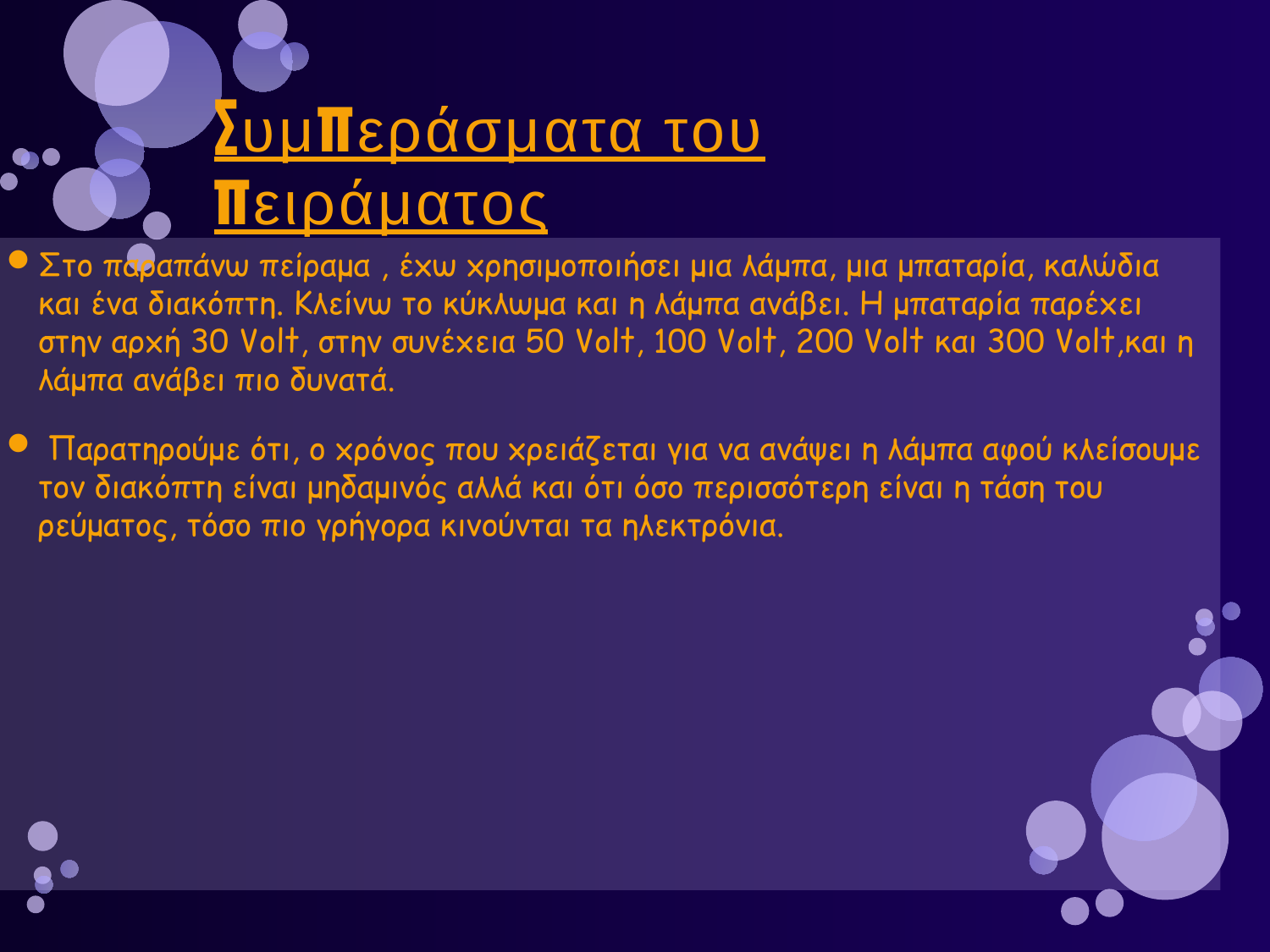

# Συμπεράσματα του πειράματος
Στο παραπάνω πείραμα , έχω χρησιμοποιήσει μια λάμπα, μια μπαταρία, καλώδια και ένα διακόπτη. Κλείνω το κύκλωμα και η λάμπα ανάβει. Η μπαταρία παρέχει στην αρχή 30 Volt, στην συνέχεια 50 Volt, 100 Volt, 200 Volt και 300 Volt,και η λάμπα ανάβει πιο δυνατά.
 Παρατηρούμε ότι, ο χρόνος που χρειάζεται για να ανάψει η λάμπα αφού κλείσουμε τον διακόπτη είναι μηδαμινός αλλά και ότι όσο περισσότερη είναι η τάση του ρεύματος, τόσο πιο γρήγορα κινούνται τα ηλεκτρόνια.